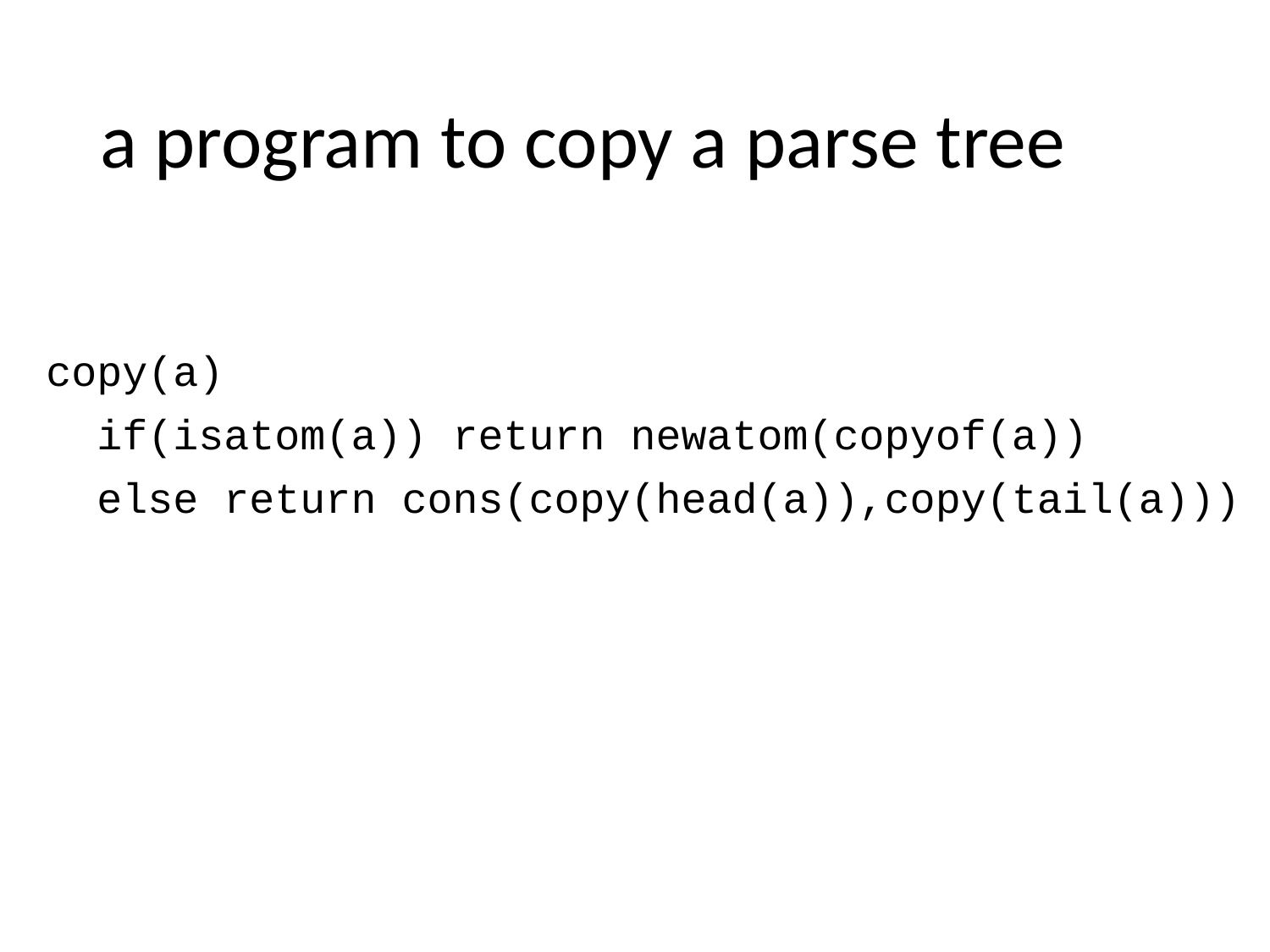

# a program to copy a parse tree
copy(a)
  if(isatom(a)) return newatom(copyof(a))
  else return cons(copy(head(a)),copy(tail(a)))